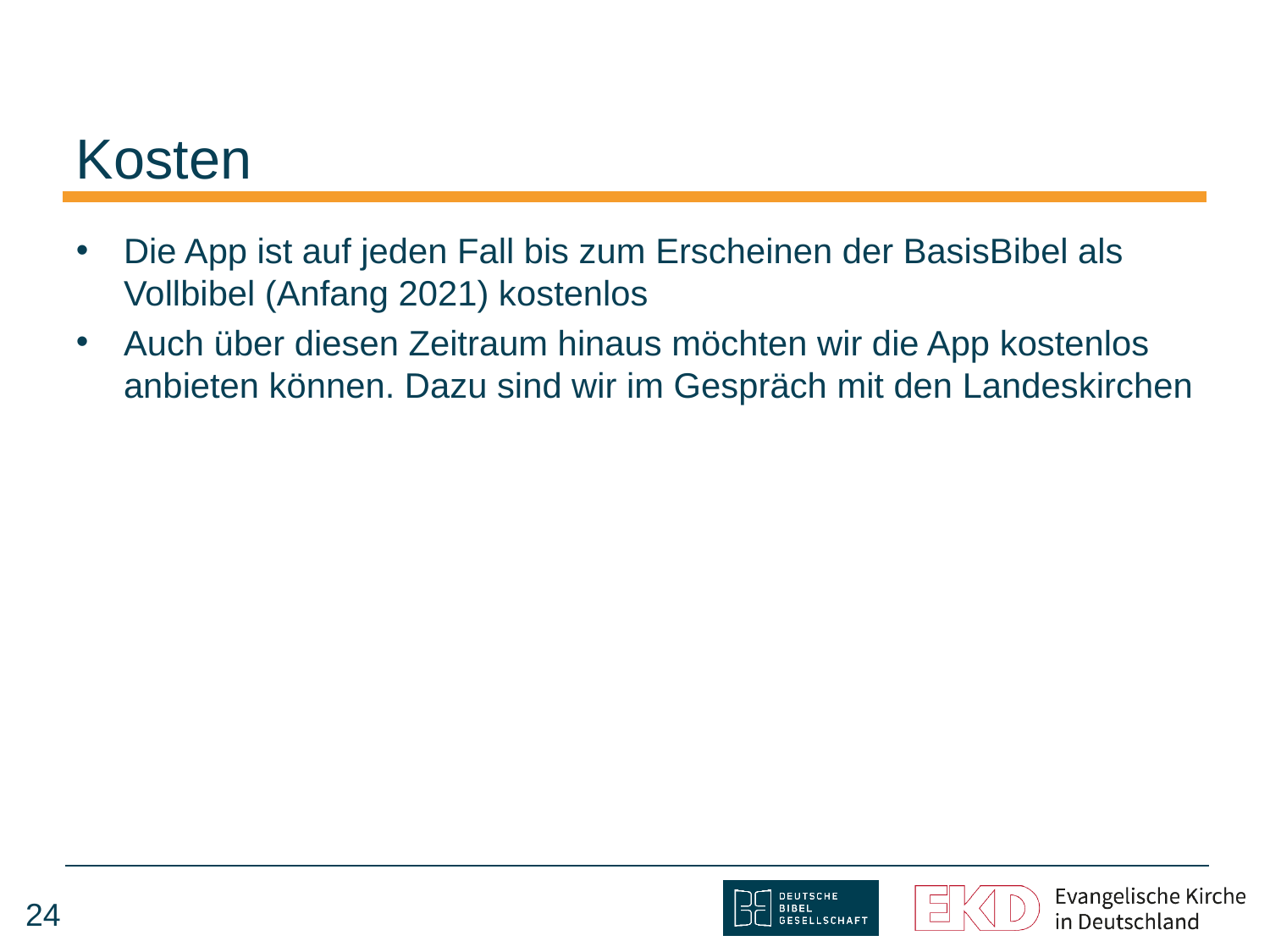

# Kosten
Die App ist auf jeden Fall bis zum Erscheinen der BasisBibel als Vollbibel (Anfang 2021) kostenlos
Auch über diesen Zeitraum hinaus möchten wir die App kostenlos anbieten können. Dazu sind wir im Gespräch mit den Landeskirchen